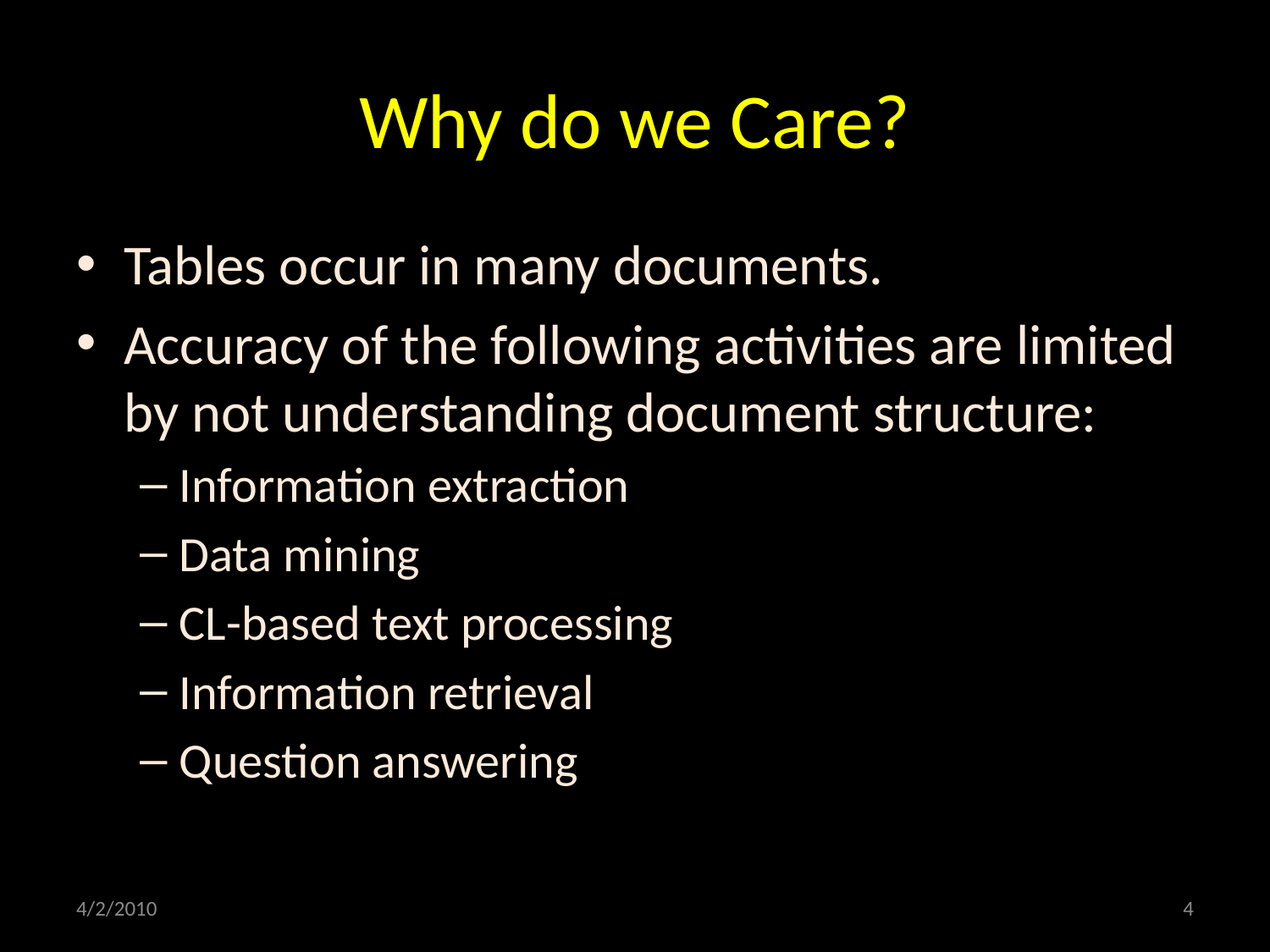

# Why do we Care?
Tables occur in many documents.
Accuracy of the following activities are limited by not understanding document structure:
Information extraction
Data mining
CL-based text processing
Information retrieval
Question answering
4/2/2010
4